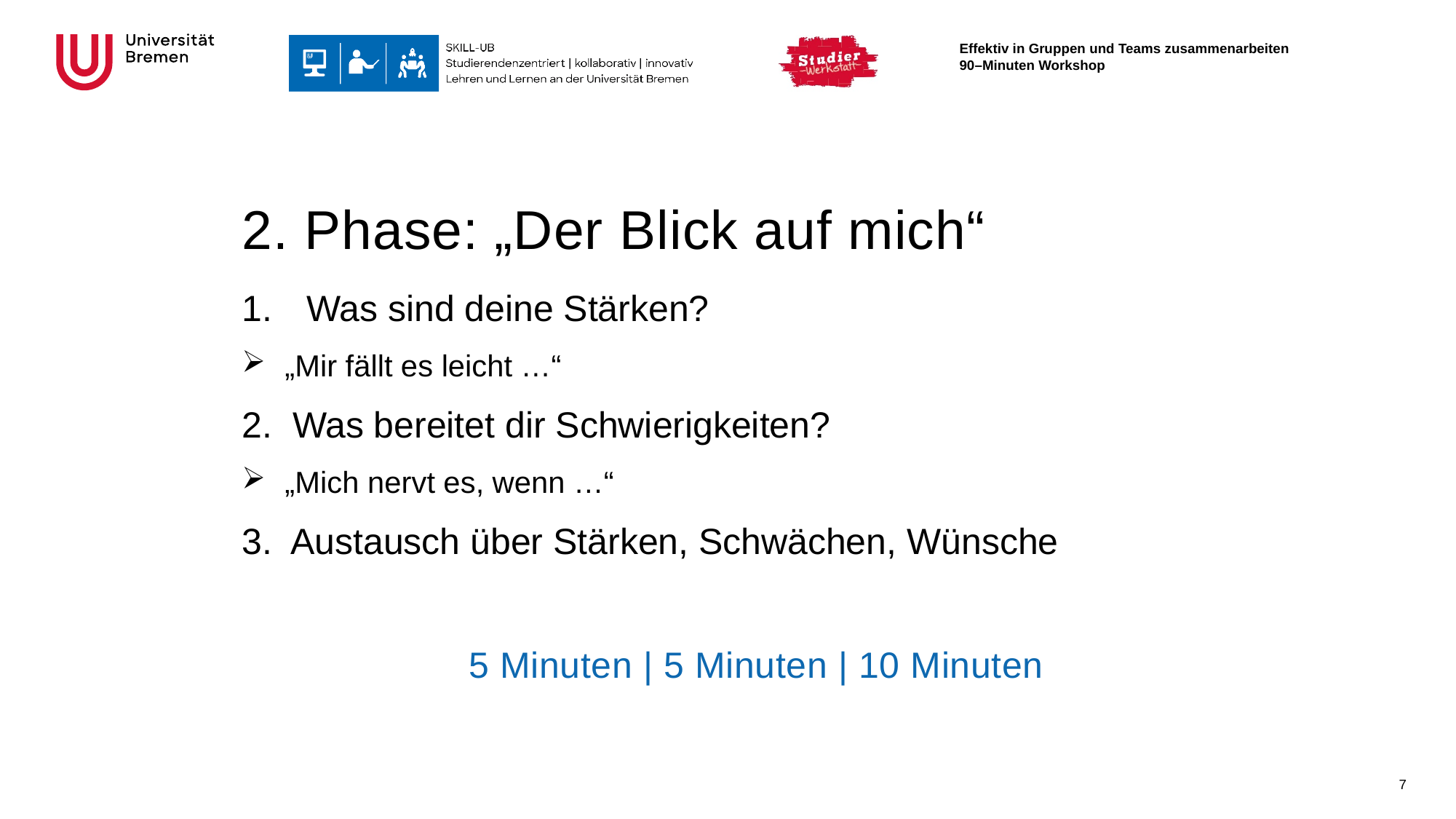

# 2. Phase: „Der Blick auf mich“
 Was sind deine Stärken?
„Mir fällt es leicht …“
2.  Was bereitet dir Schwierigkeiten?
„Mich nervt es, wenn …“
3.  Austausch über Stärken, Schwächen, Wünsche

	5 Minuten | 5 Minuten | 10 Minuten